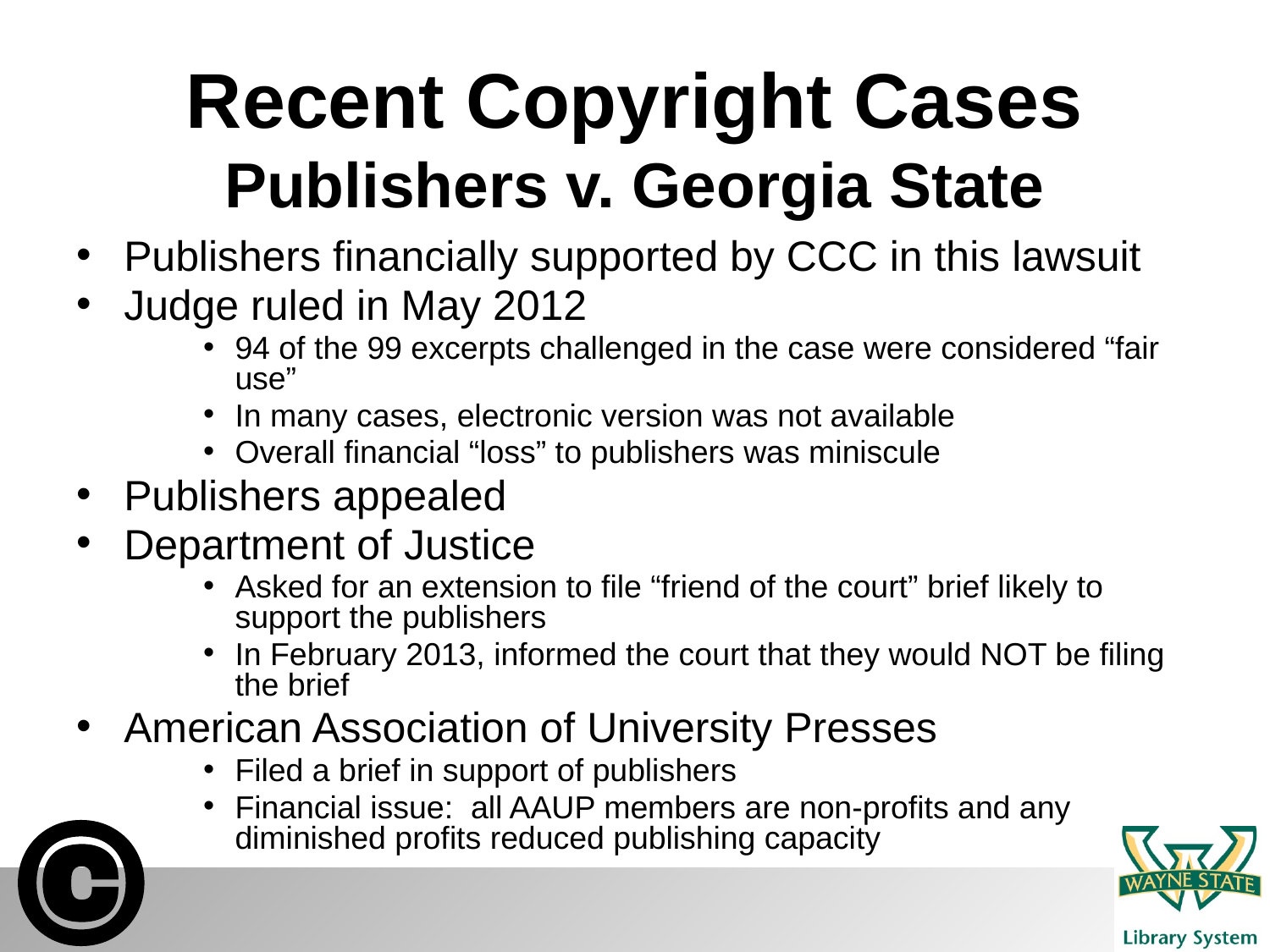

# Recent Copyright Cases Publishers v. Georgia State
Publishers financially supported by CCC in this lawsuit
Judge ruled in May 2012
94 of the 99 excerpts challenged in the case were considered “fair use”
In many cases, electronic version was not available
Overall financial “loss” to publishers was miniscule
Publishers appealed
Department of Justice
Asked for an extension to file “friend of the court” brief likely to support the publishers
In February 2013, informed the court that they would NOT be filing the brief
American Association of University Presses
Filed a brief in support of publishers
Financial issue:  all AAUP members are non-profits and any diminished profits reduced publishing capacity

©